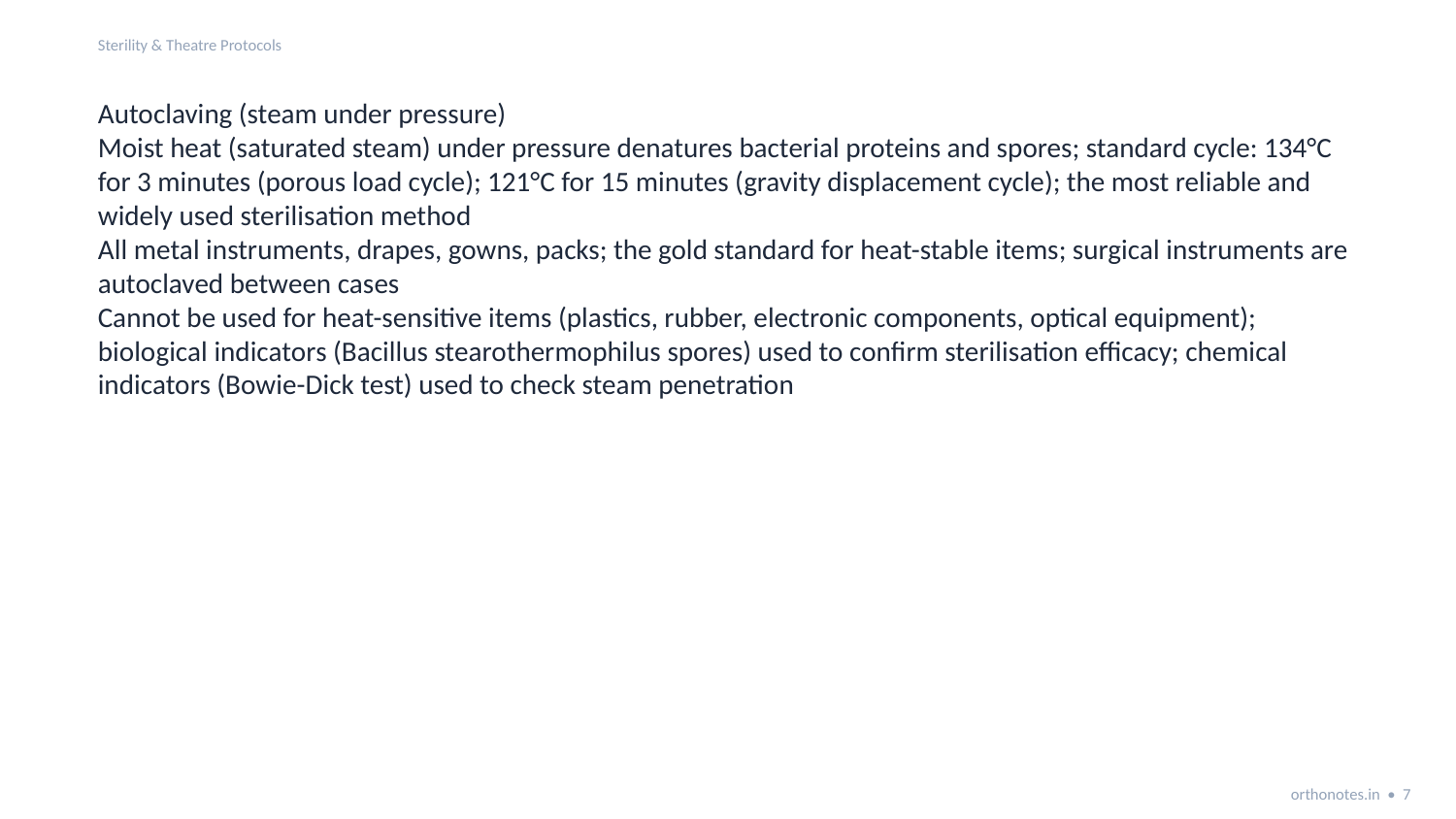

Sterility & Theatre Protocols
Autoclaving (steam under pressure)
Moist heat (saturated steam) under pressure denatures bacterial proteins and spores; standard cycle: 134°C for 3 minutes (porous load cycle); 121°C for 15 minutes (gravity displacement cycle); the most reliable and widely used sterilisation method
All metal instruments, drapes, gowns, packs; the gold standard for heat-stable items; surgical instruments are autoclaved between cases
Cannot be used for heat-sensitive items (plastics, rubber, electronic components, optical equipment); biological indicators (Bacillus stearothermophilus spores) used to confirm sterilisation efficacy; chemical indicators (Bowie-Dick test) used to check steam penetration
orthonotes.in  •  7